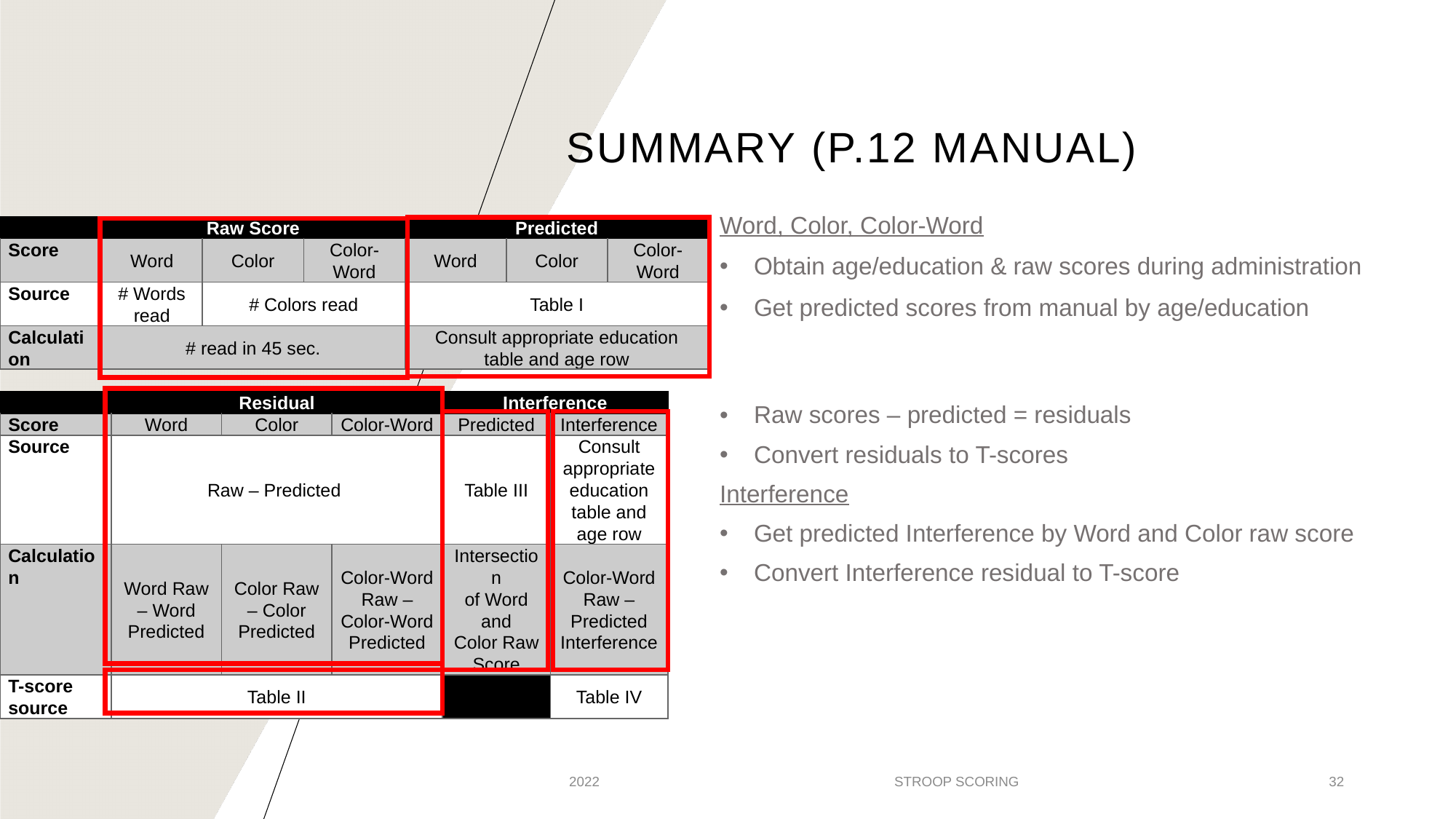

# Summary (p.12 Manual)
Word, Color, Color-Word
Obtain age/education & raw scores during administration
Get predicted scores from manual by age/education
|  | Raw Score |  |  | Predicted |  |  |
| --- | --- | --- | --- | --- | --- | --- |
| Score | Word | Color | Color-Word | Word | Color | Color-Word |
| Source | # Words read | # Colors read |  | Table I |  |  |
| Calculation | # read in 45 sec. |  |  | Consult appropriate education table and age row |  |  |

|  | Residual |  |  | Interference |  |
| --- | --- | --- | --- | --- | --- |
| Score | Word | Color | Color-Word | Predicted | Interference |
| Source | Raw – Predicted |  |  | Table III | Consult appropriate education table and age row |
| Calculation | Word Raw – Word Predicted | Color Raw – Color Predicted | Color-Word Raw – Color-Word Predicted | Intersection of Word and Color Raw Score | Color-Word Raw – Predicted Interference |
| T-score source | Table II |  |  |  | Table IV |
Raw scores – predicted = residuals
Convert residuals to T-scores
Interference
Get predicted Interference by Word and Color raw score
Convert Interference residual to T-score

2022
STROOP SCORING
32